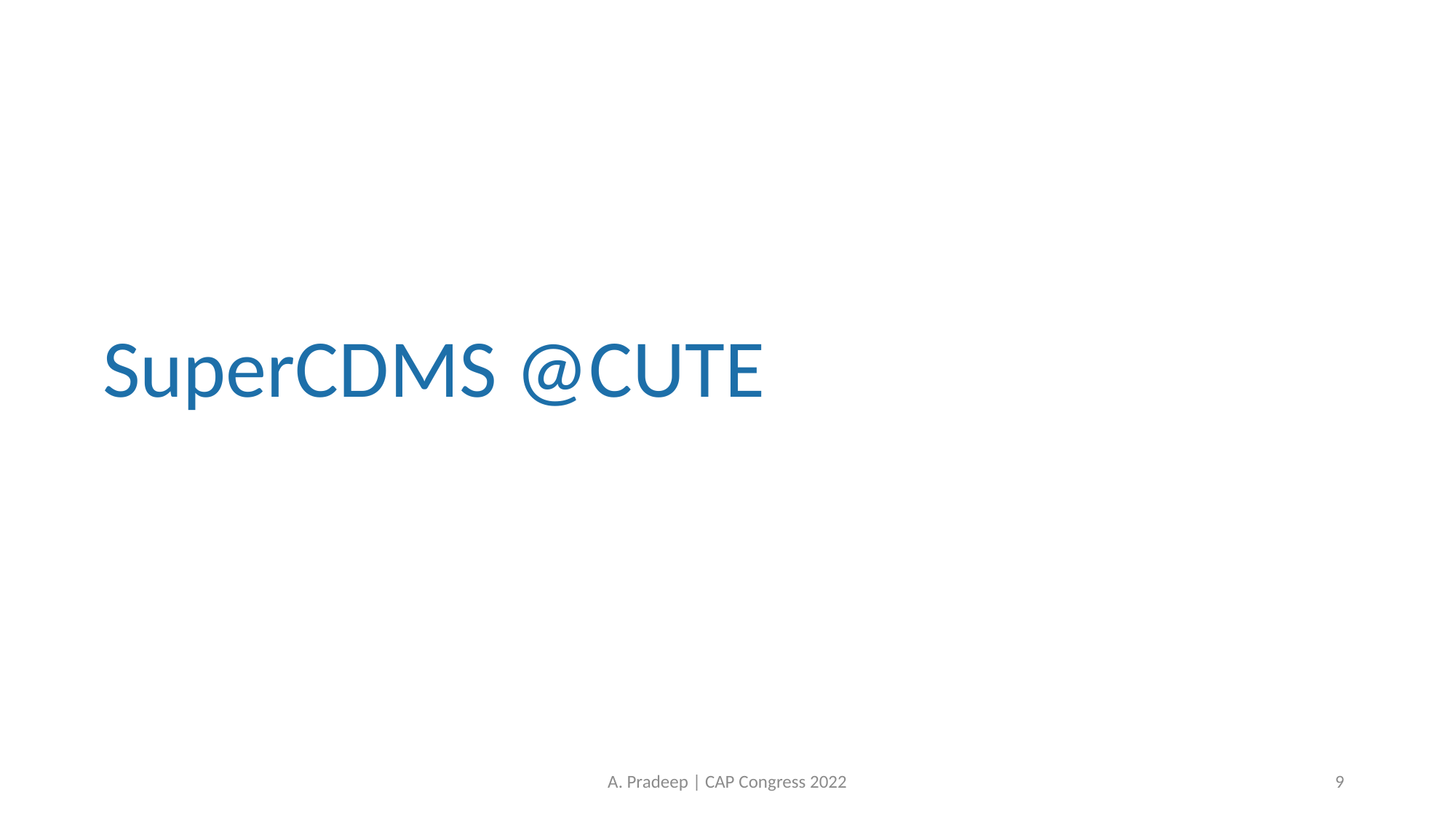

# SuperCDMS @CUTE
A. Pradeep | CAP Congress 2022
9